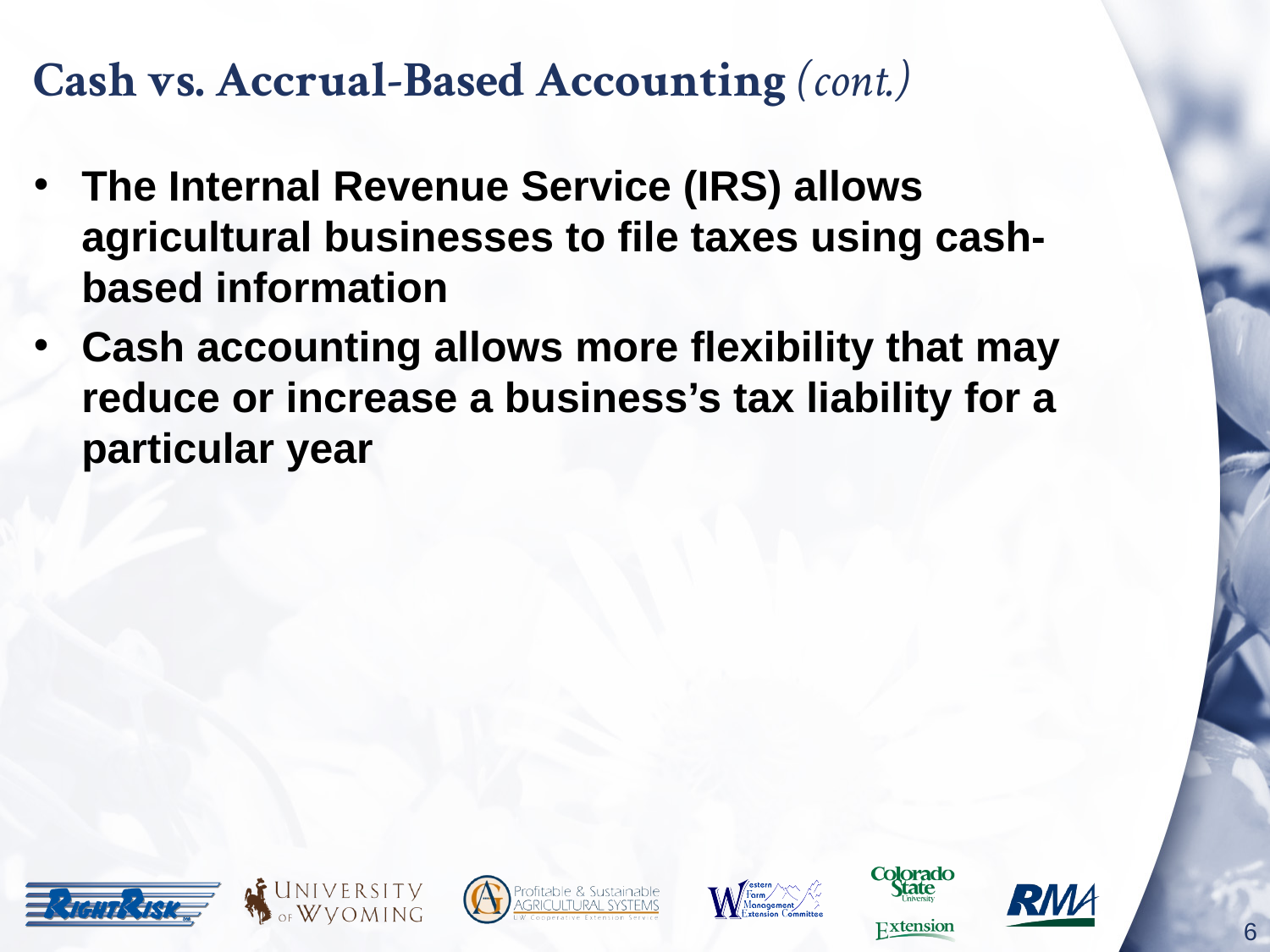

# Cash vs. Accrual-Based Accounting (cont.)
The Internal Revenue Service (IRS) allows agricultural businesses to file taxes using cash-based information
Cash accounting allows more flexibility that may reduce or increase a business’s tax liability for a particular year